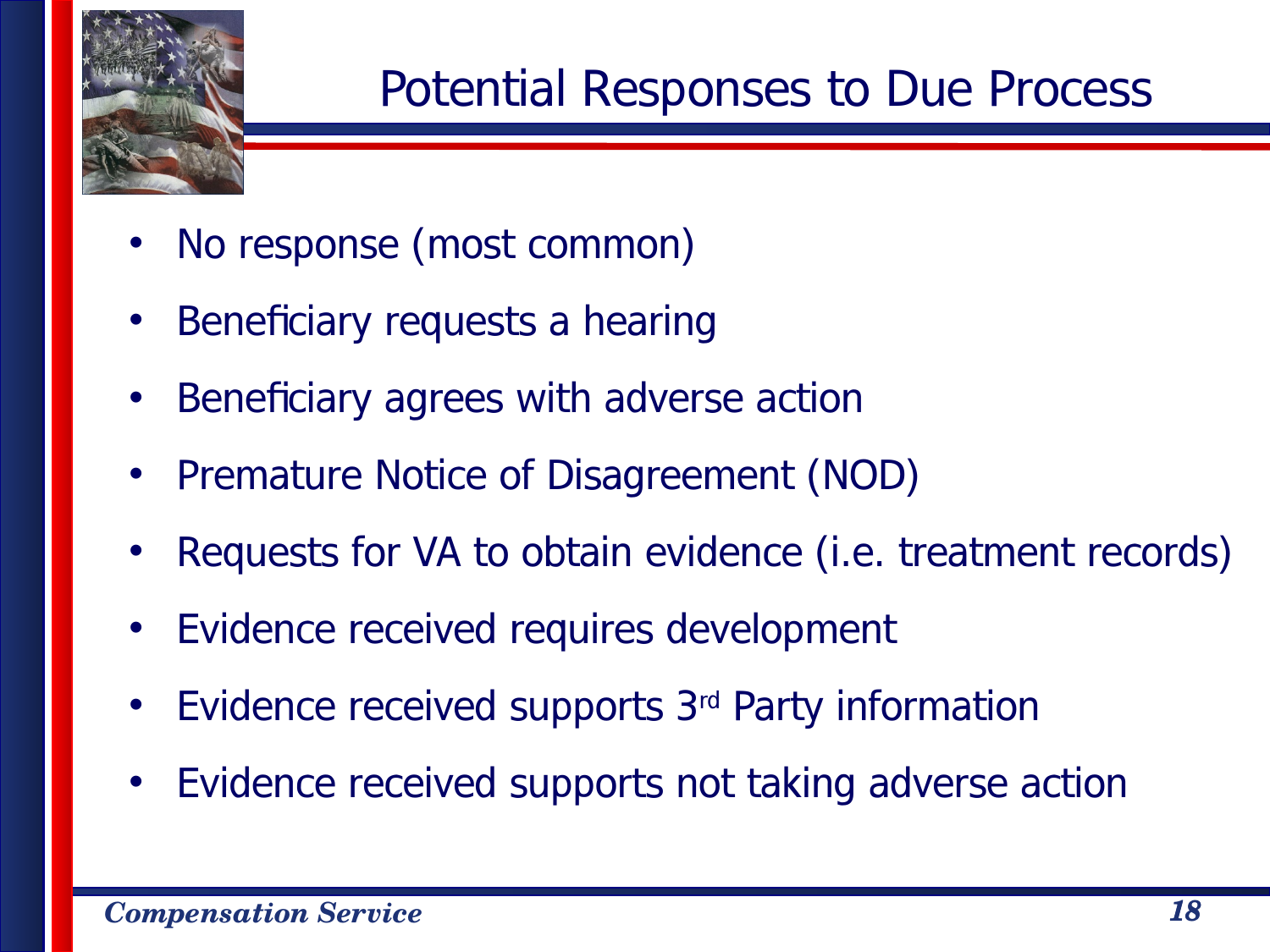

Potential Responses to Due Process
No response (most common)
Beneficiary requests a hearing
Beneficiary agrees with adverse action
Premature Notice of Disagreement (NOD)
Requests for VA to obtain evidence (i.e. treatment records)
Evidence received requires development
Evidence received supports 3rd Party information
Evidence received supports not taking adverse action

18
18